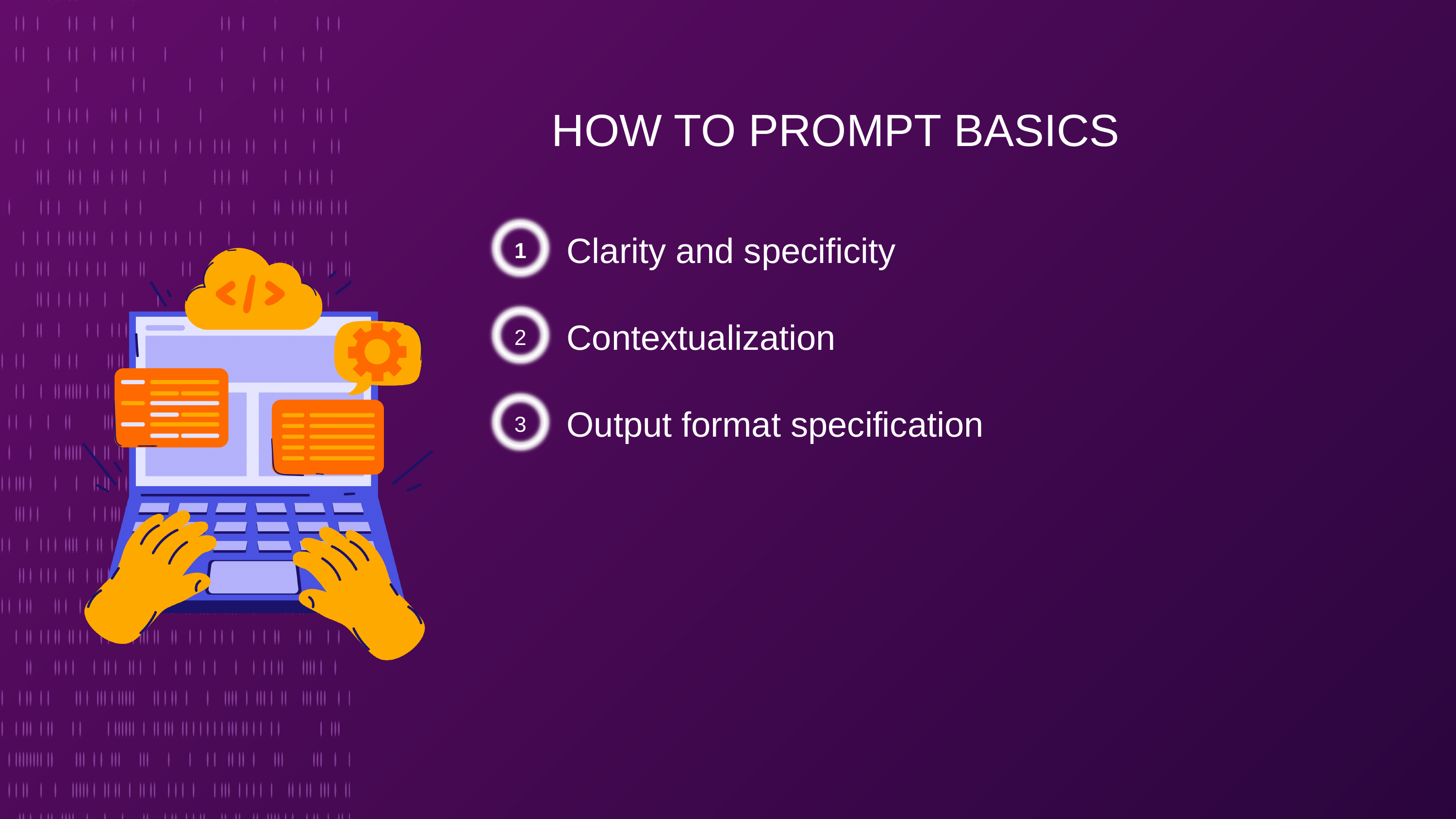

HOW TO PROMPT BASICS

1
Clarity and specificity

2
Contextualization

3
Output format specification